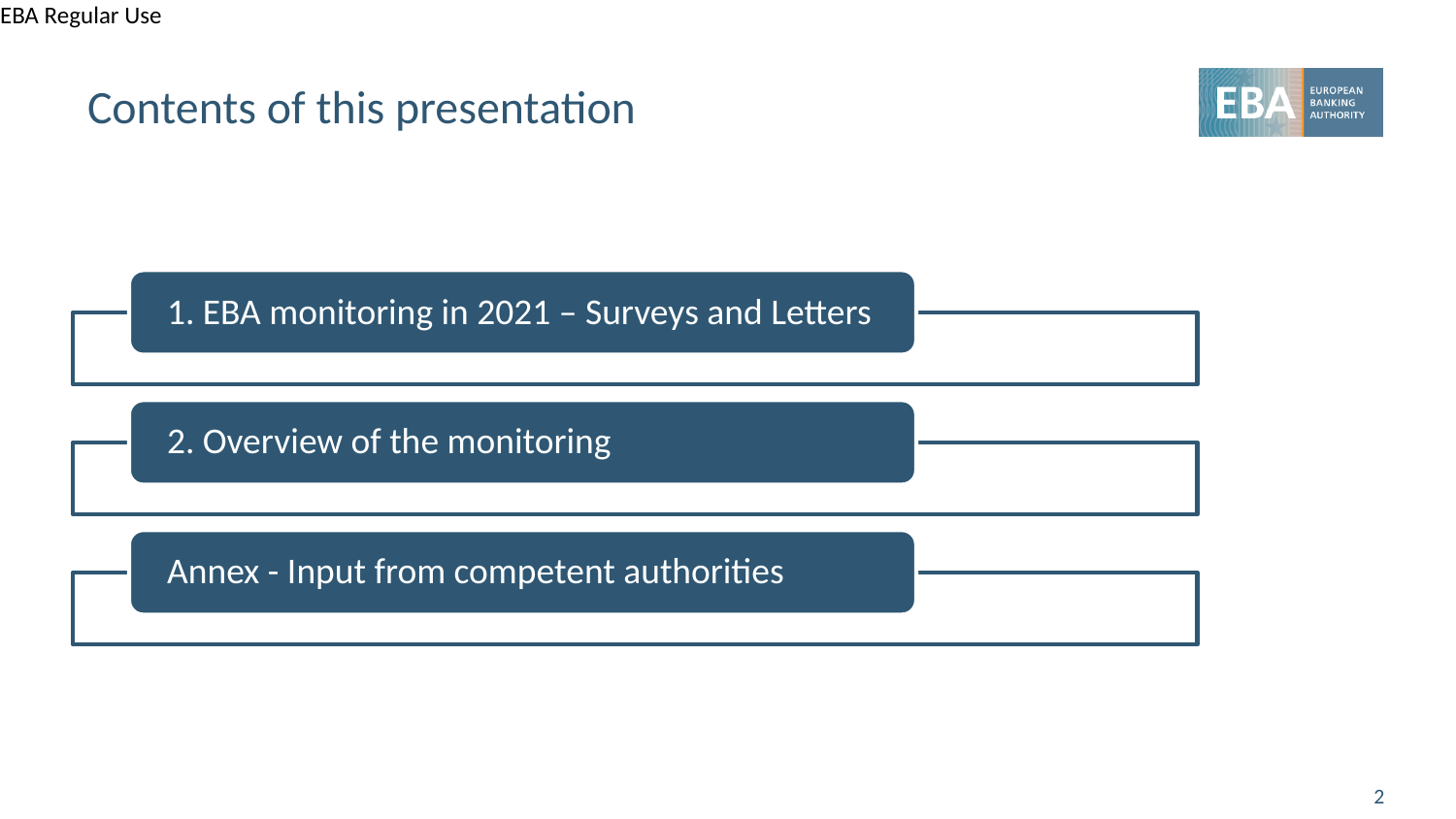

# Contents of this presentation
1. EBA monitoring in 2021 – Surveys and Letters
2. Overview of the monitoring
Annex - Input from competent authorities
2